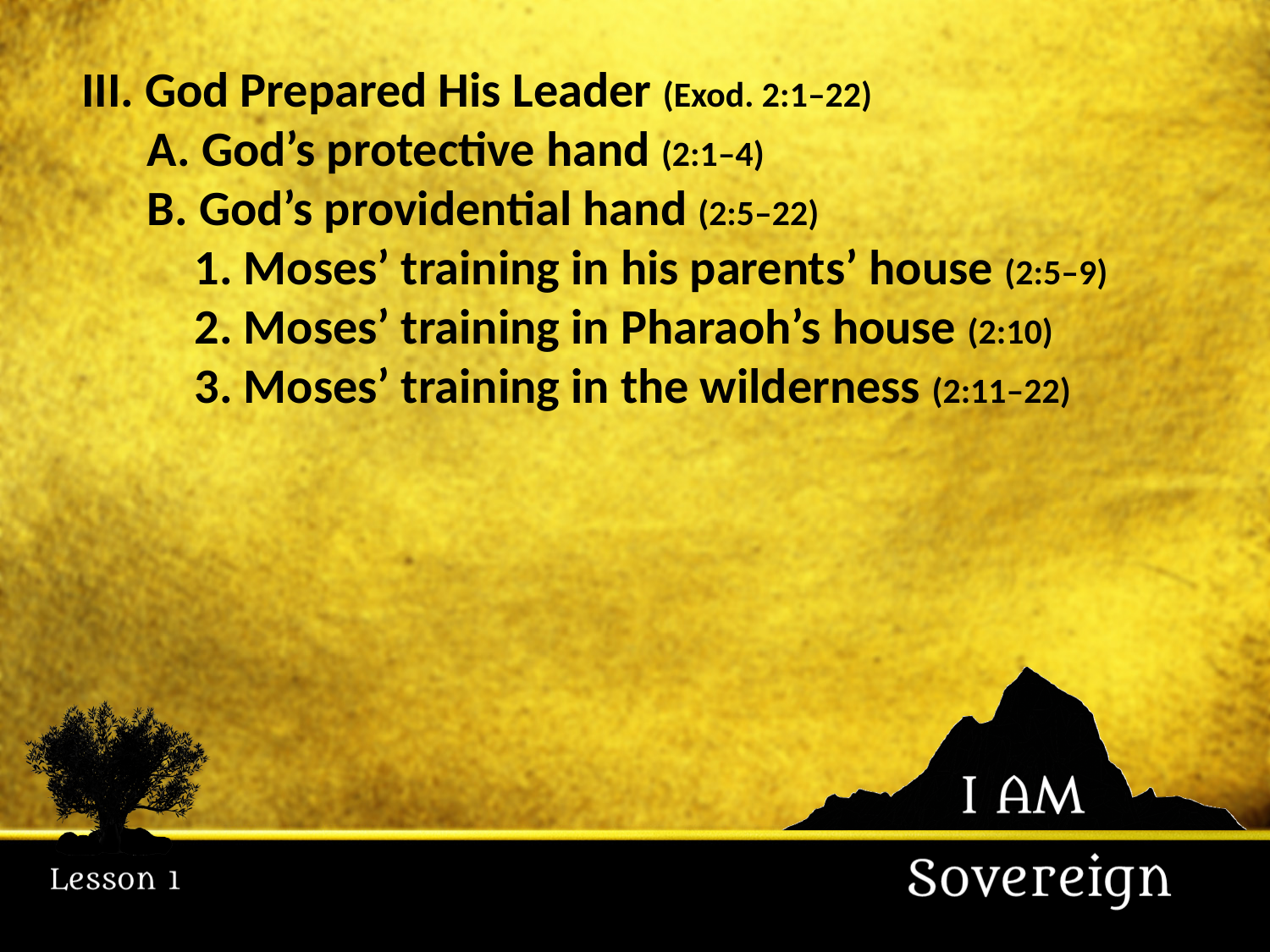

III. God Prepared His Leader (Exod. 2:1–22)
	A. God’s protective hand (2:1–4)
	B. God’s providential hand (2:5–22)
	1. Moses’ training in his parents’ house (2:5–9)
	2. Moses’ training in Pharaoh’s house (2:10)
	3. Moses’ training in the wilderness (2:11–22)